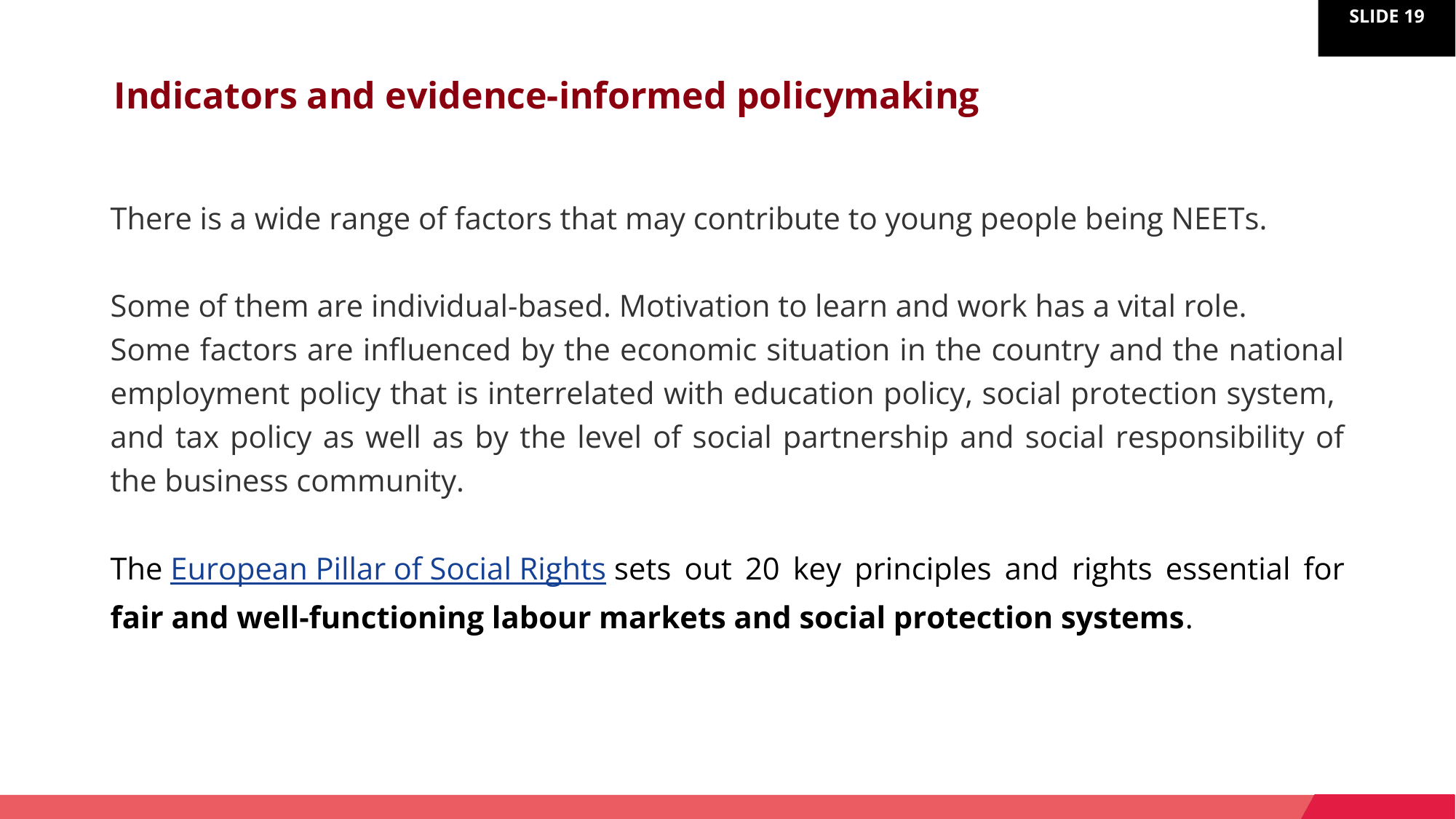

Indicators and evidence-informed policymaking
There is a wide range of factors that may contribute to young people being NEETs.

Some of them are individual-based. Motivation to learn and work has a vital role.
Some factors are influenced by the economic situation in the country and the national employment policy that is interrelated with education policy, social protection system,  and tax policy as well as by the level of social partnership and social responsibility of the business community.

The European Pillar of Social Rights sets out 20 key principles and rights essential for fair and well-functioning labour markets and social protection systems.